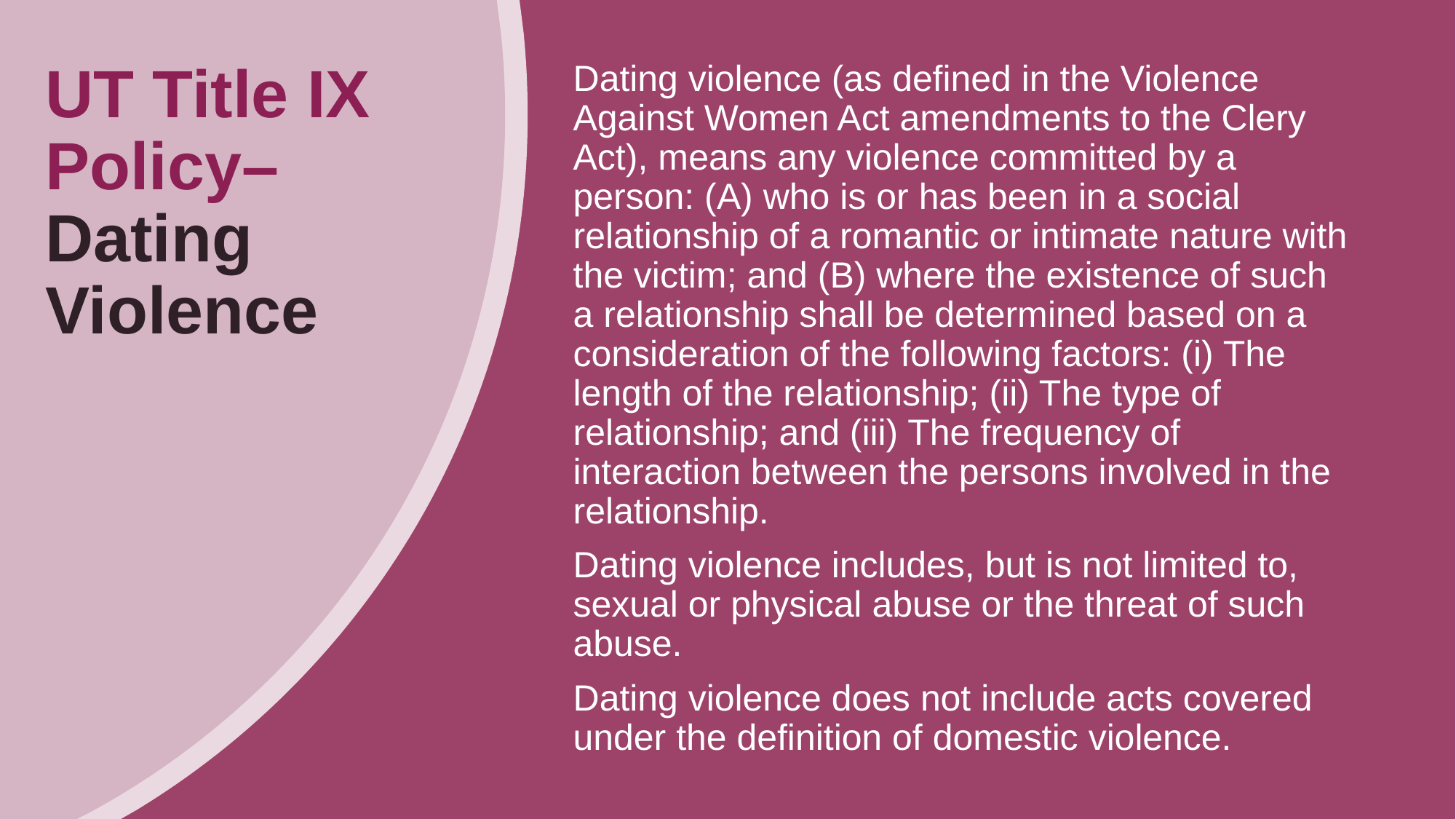

# UT Title IX Policy– Dating Violence
Dating violence (as defined in the Violence Against Women Act amendments to the Clery Act), means any violence committed by a person: (A) who is or has been in a social relationship of a romantic or intimate nature with the victim; and (B) where the existence of such a relationship shall be determined based on a consideration of the following factors: (i) The length of the relationship; (ii) The type of relationship; and (iii) The frequency of interaction between the persons involved in the relationship.
Dating violence includes, but is not limited to, sexual or physical abuse or the threat of such abuse.
Dating violence does not include acts covered under the definition of domestic violence.